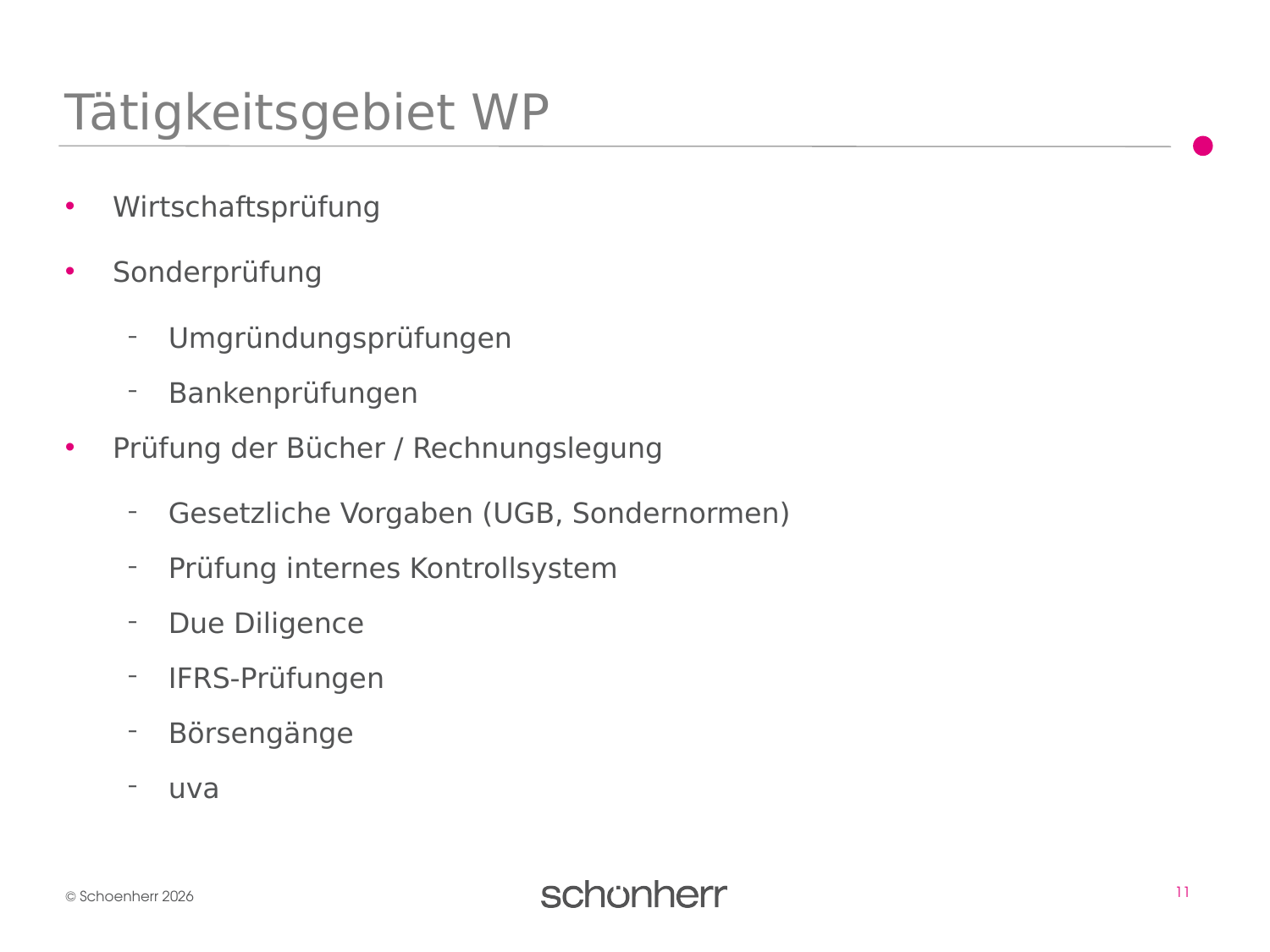

# Tätigkeitsgebiet WP
Wirtschaftsprüfung
Sonderprüfung
Umgründungsprüfungen
Bankenprüfungen
Prüfung der Bücher / Rechnungslegung
Gesetzliche Vorgaben (UGB, Sondernormen)
Prüfung internes Kontrollsystem
Due Diligence
IFRS-Prüfungen
Börsengänge
uva